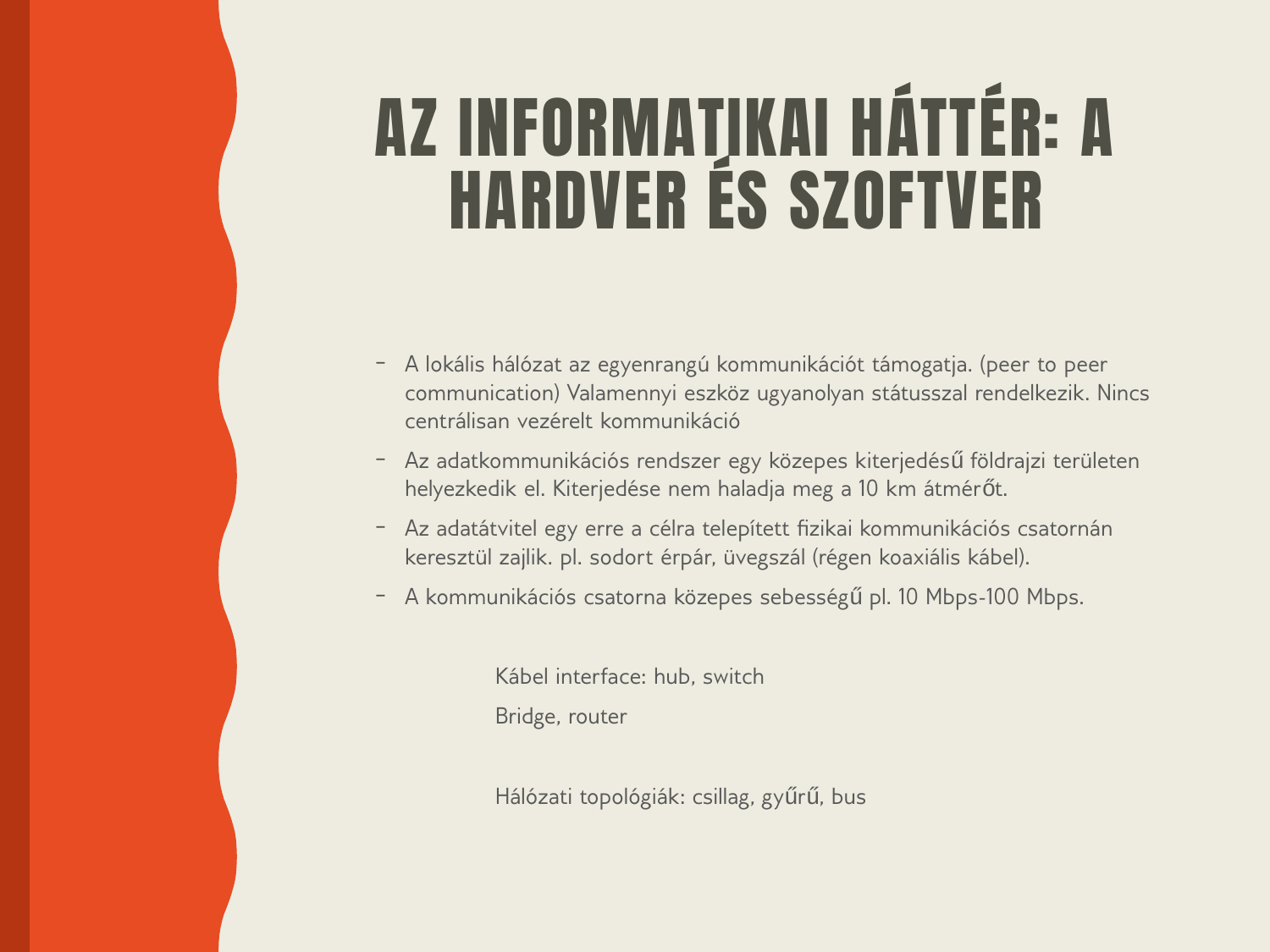

# Az informatikai háttér: a hardver és szoftver

A lokális hálózat az egyenrangú kommunikációt támogatja. (peer to peer communication) Valamennyi eszköz ugyanolyan státusszal rendelkezik. Nincs centrálisan vezérelt kommunikáció
Az adatkommunikációs rendszer egy közepes kiterjedésű földrajzi területen helyezkedik el. Kiterjedése nem haladja meg a 10 km átmérőt.
Az adatátvitel egy erre a célra telepített fizikai kommunikációs csatornán keresztül zajlik. pl. sodort érpár, üvegszál (régen koaxiális kábel).
A kommunikációs csatorna közepes sebességű pl. 10 Mbps-100 Mbps.

Kábel interface: hub, switch
Bridge, router

Hálózati topológiák: csillag, gyűrű, bus